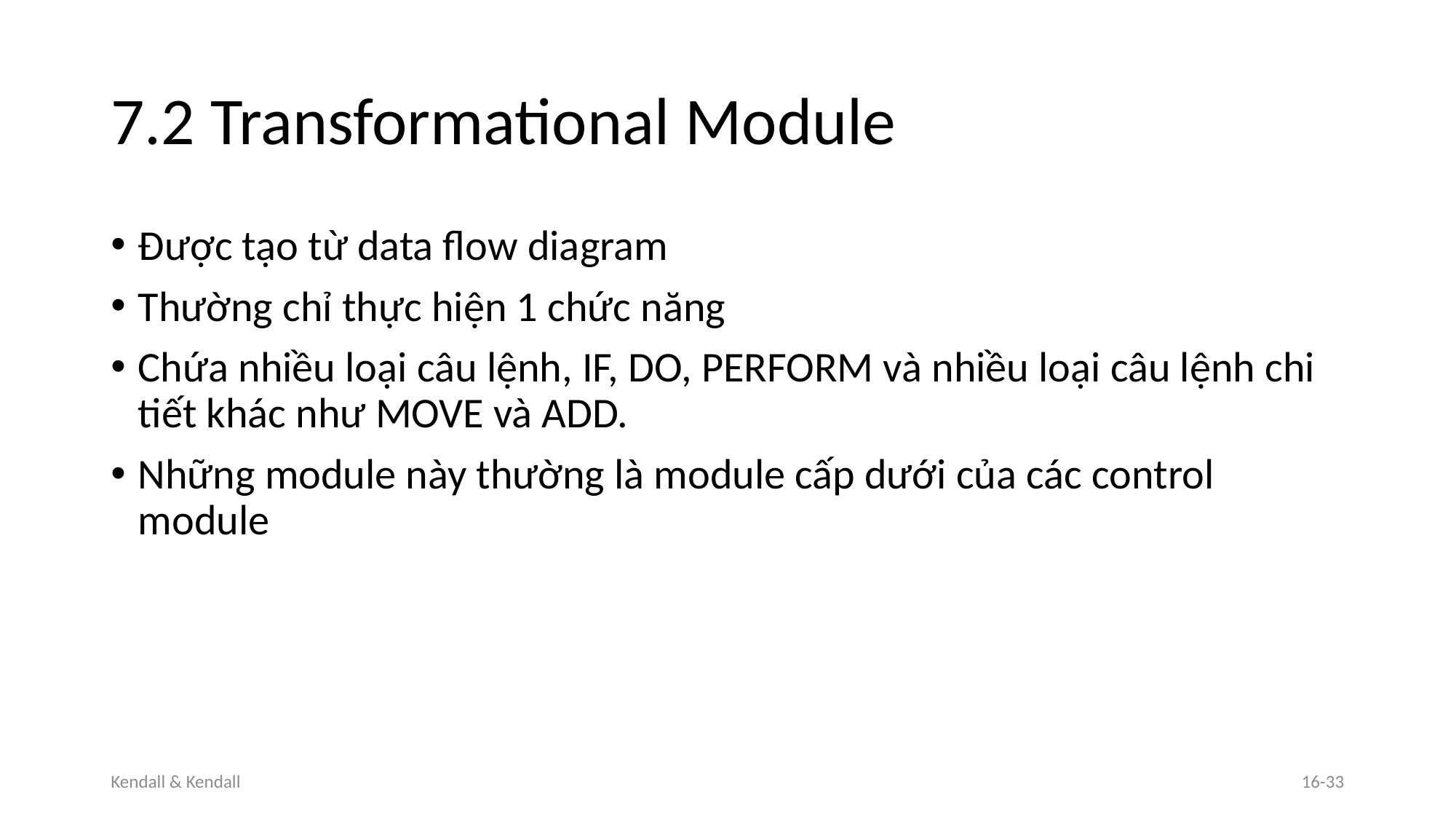

# 7.2 Transformational Module
Được tạo từ data flow diagram
Thường chỉ thực hiện 1 chức năng
Chứa nhiều loại câu lệnh, IF, DO, PERFORM và nhiều loại câu lệnh chi tiết khác như MOVE và ADD.
Những module này thường là module cấp dưới của các control module
Kendall & Kendall
16-33